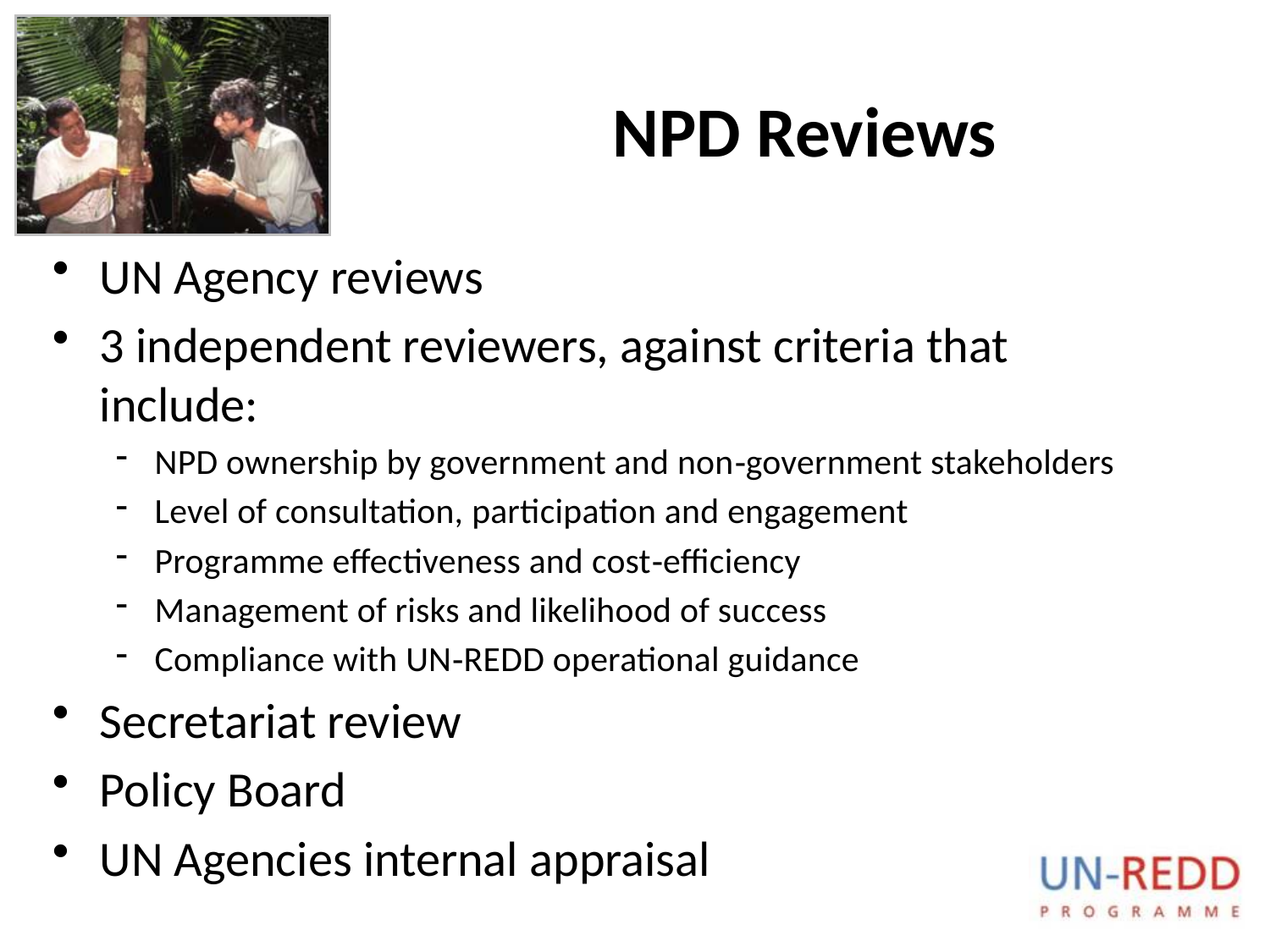

# NPD Reviews
UN Agency reviews
3 independent reviewers, against criteria that include:
NPD ownership by government and non‐government stakeholders
Level of consultation, participation and engagement
Programme effectiveness and cost‐efficiency
Management of risks and likelihood of success
Compliance with UN‐REDD operational guidance
Secretariat review
Policy Board
UN Agencies internal appraisal